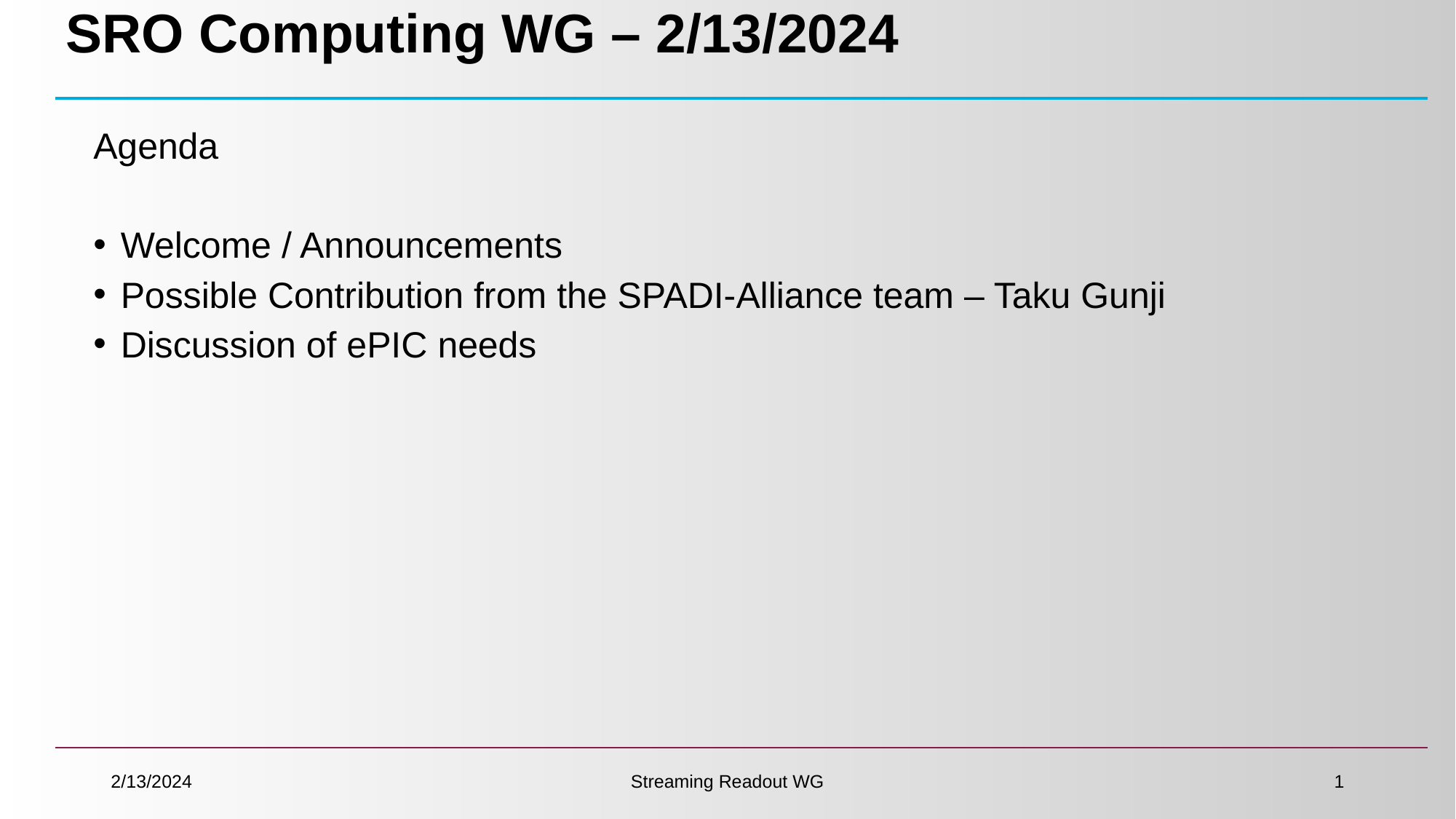

# SRO Computing WG – 2/13/2024
Agenda

Welcome / Announcements
Possible Contribution from the SPADI-Alliance team – Taku Gunji
Discussion of ePIC needs
2/13/2024
Streaming Readout WG
1